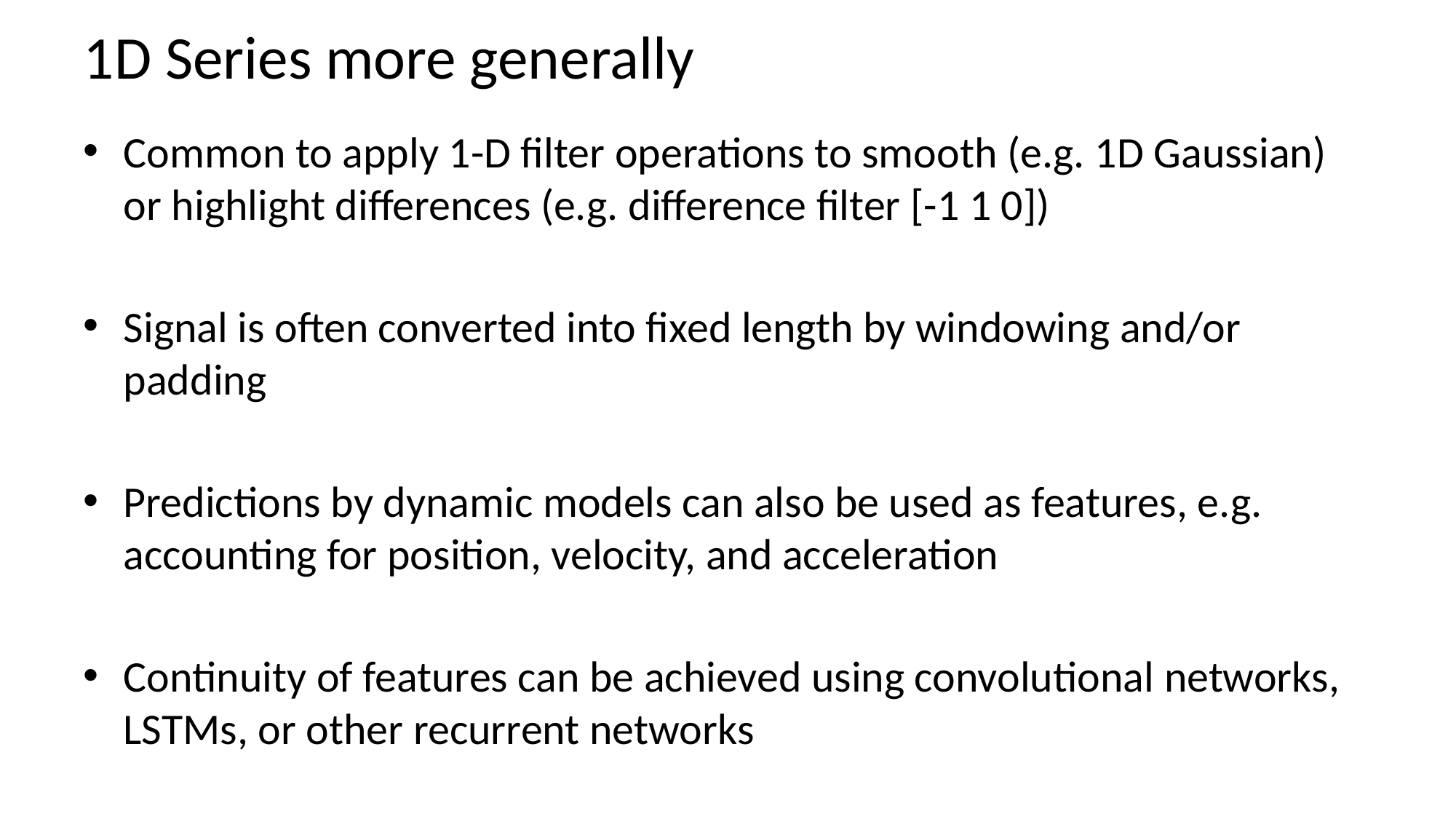

# 1D Series more generally
Common to apply 1-D filter operations to smooth (e.g. 1D Gaussian) or highlight differences (e.g. difference filter [-1 1 0])

Signal is often converted into fixed length by windowing and/or padding

Predictions by dynamic models can also be used as features, e.g. accounting for position, velocity, and acceleration

Continuity of features can be achieved using convolutional networks, LSTMs, or other recurrent networks